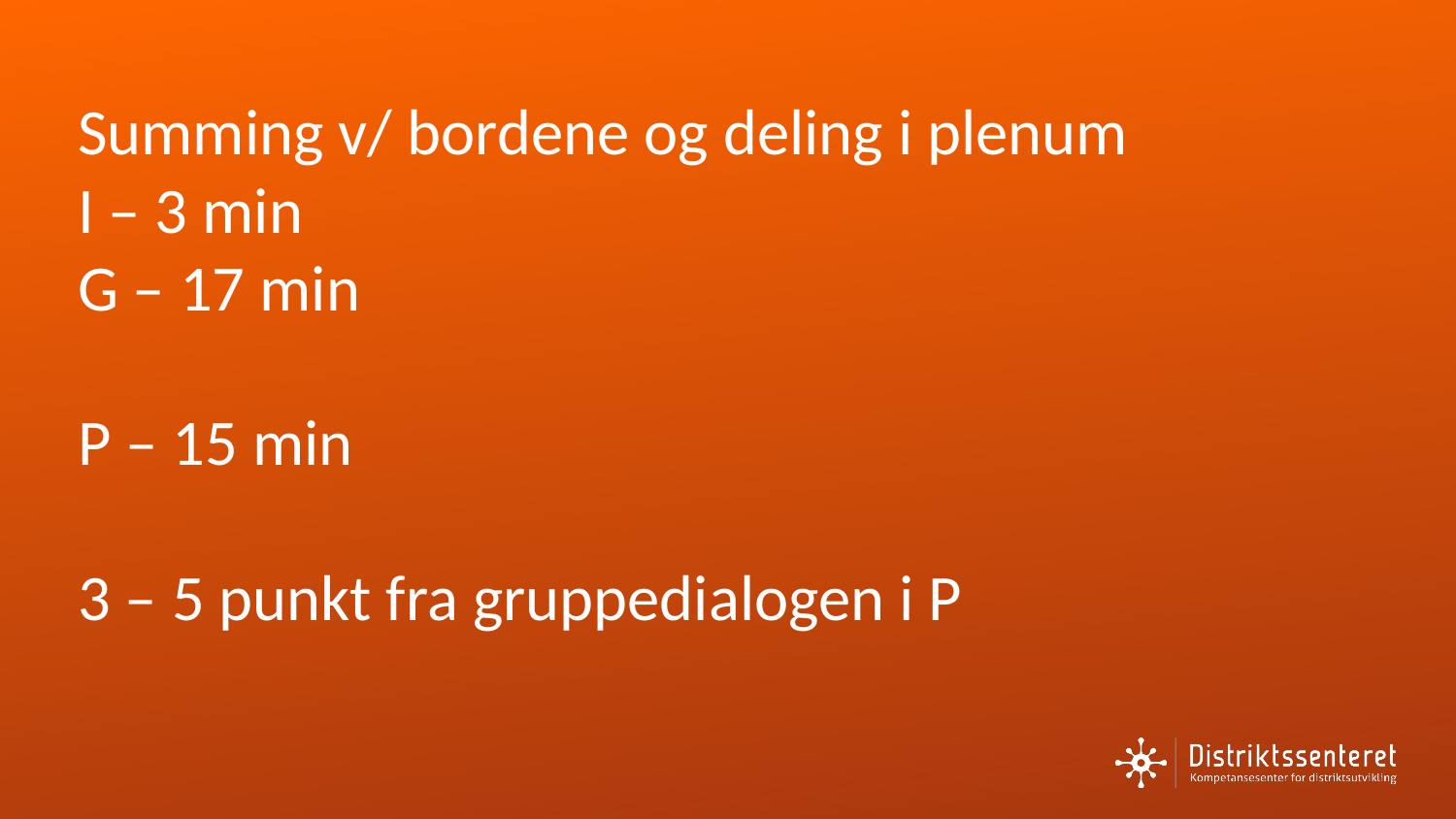

# Summing v/ bordene og deling i plenum I – 3 min G – 17 min P – 15 min 3 – 5 punkt fra gruppedialogen i P